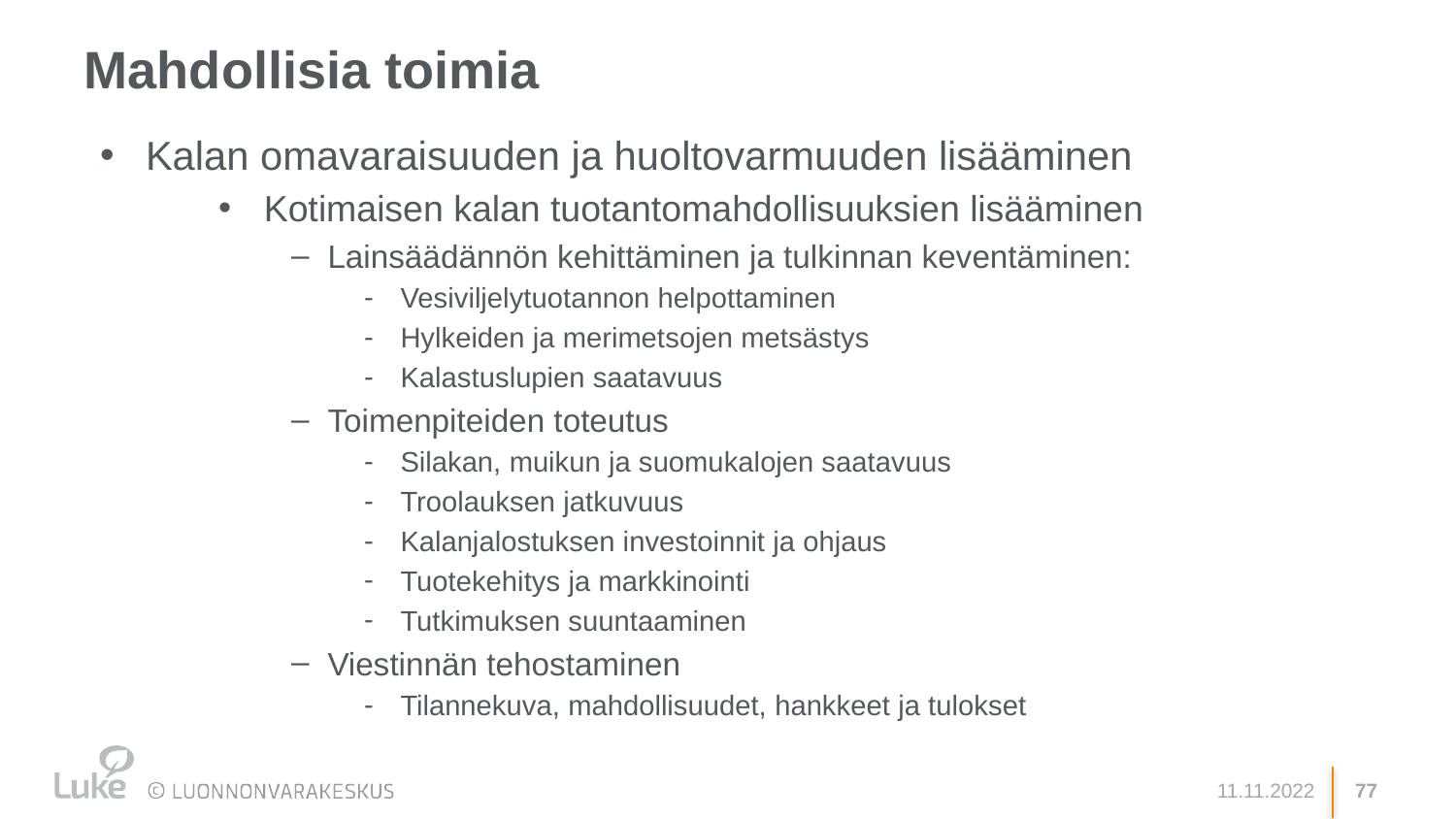

# Mahdollisia toimia
Kalan omavaraisuuden ja huoltovarmuuden lisääminen
Kotimaisen kalan tuotantomahdollisuuksien lisääminen
Lainsäädännön kehittäminen ja tulkinnan keventäminen:
Vesiviljelytuotannon helpottaminen
Hylkeiden ja merimetsojen metsästys
Kalastuslupien saatavuus
Toimenpiteiden toteutus
Silakan, muikun ja suomukalojen saatavuus
Troolauksen jatkuvuus
Kalanjalostuksen investoinnit ja ohjaus
Tuotekehitys ja markkinointi
Tutkimuksen suuntaaminen
Viestinnän tehostaminen
Tilannekuva, mahdollisuudet, hankkeet ja tulokset

11.11.2022